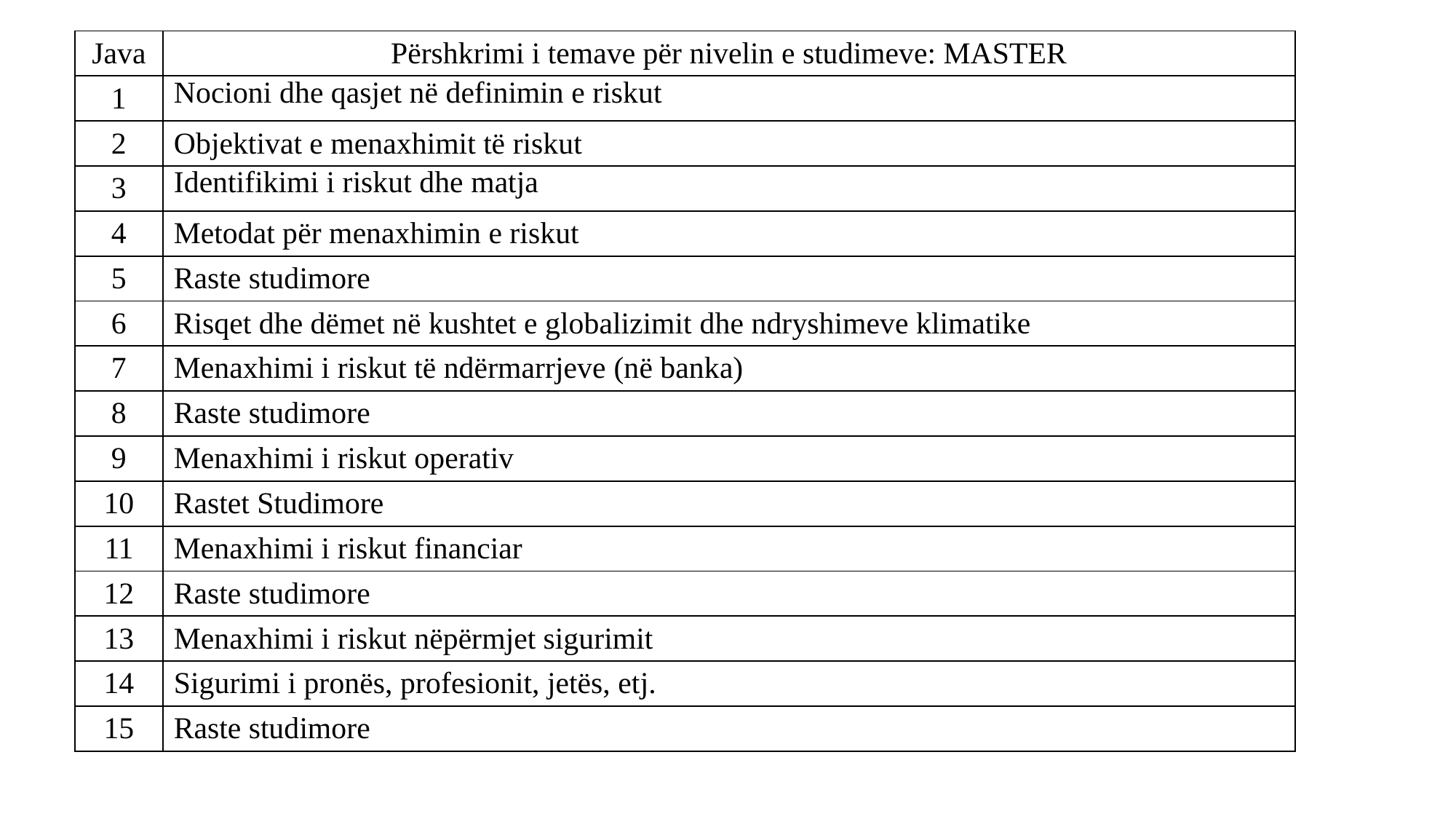

| Java | Përshkrimi i temave për nivelin e studimeve: MASTER |
| --- | --- |
| 1 | Nocioni dhe qasjet në definimin e riskut |
| 2 | Objektivat e menaxhimit të riskut |
| 3 | Identifikimi i riskut dhe matja |
| 4 | Metodat për menaxhimin e riskut |
| 5 | Raste studimore |
| 6 | Risqet dhe dëmet në kushtet e globalizimit dhe ndryshimeve klimatike |
| 7 | Menaxhimi i riskut të ndërmarrjeve (në banka) |
| 8 | Raste studimore |
| 9 | Menaxhimi i riskut operativ |
| 10 | Rastet Studimore |
| 11 | Menaxhimi i riskut financiar |
| 12 | Raste studimore |
| 13 | Menaxhimi i riskut nëpërmjet sigurimit |
| 14 | Sigurimi i pronës, profesionit, jetës, etj. |
| 15 | Raste studimore |